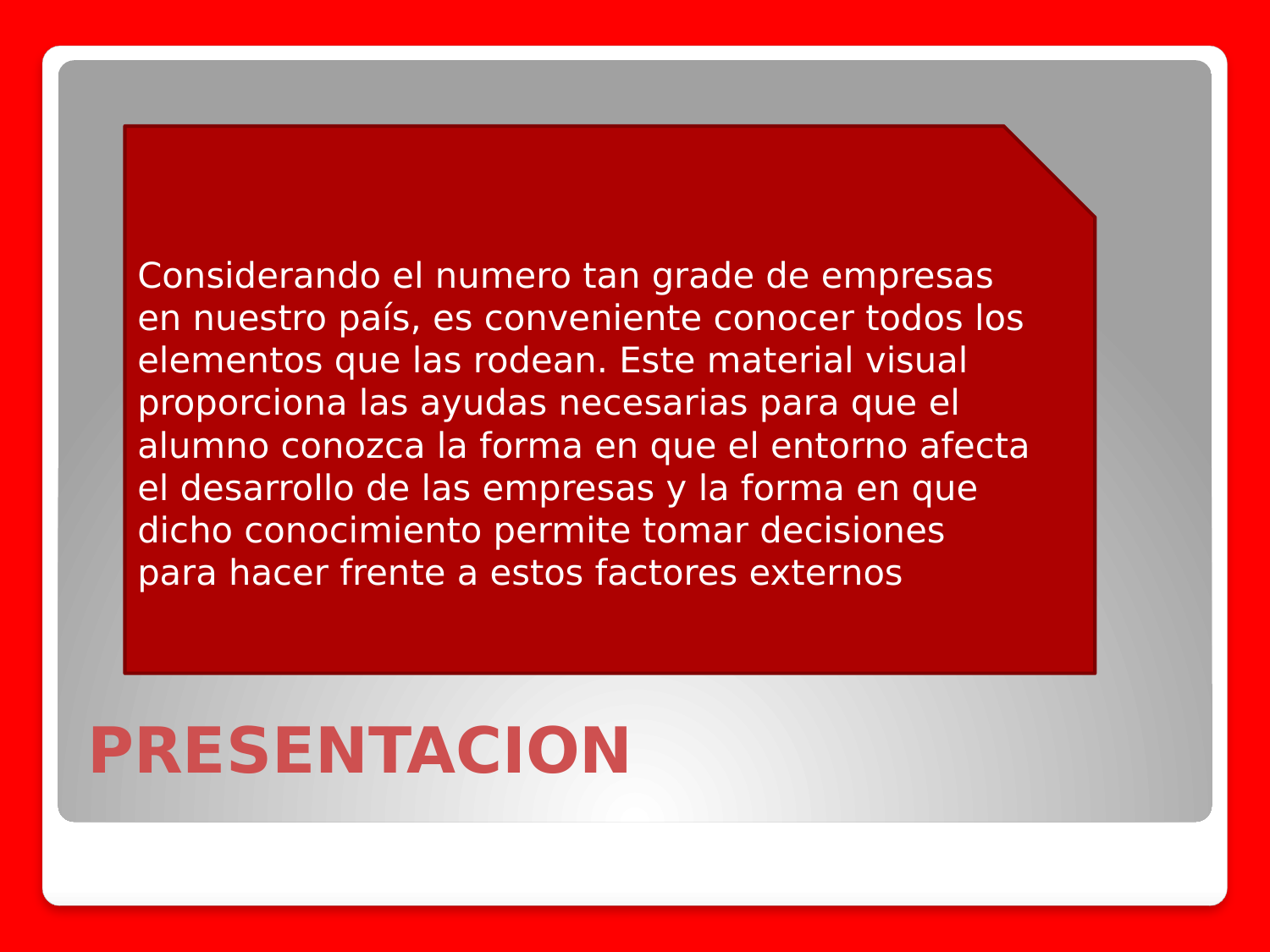

Considerando el numero tan grade de empresas en nuestro país, es conveniente conocer todos los elementos que las rodean. Este material visual  proporciona las ayudas necesarias para que el alumno conozca la forma en que el entorno afecta el desarrollo de las empresas y la forma en que dicho conocimiento permite tomar decisiones para hacer frente a estos factores externos

# PRESENTACION